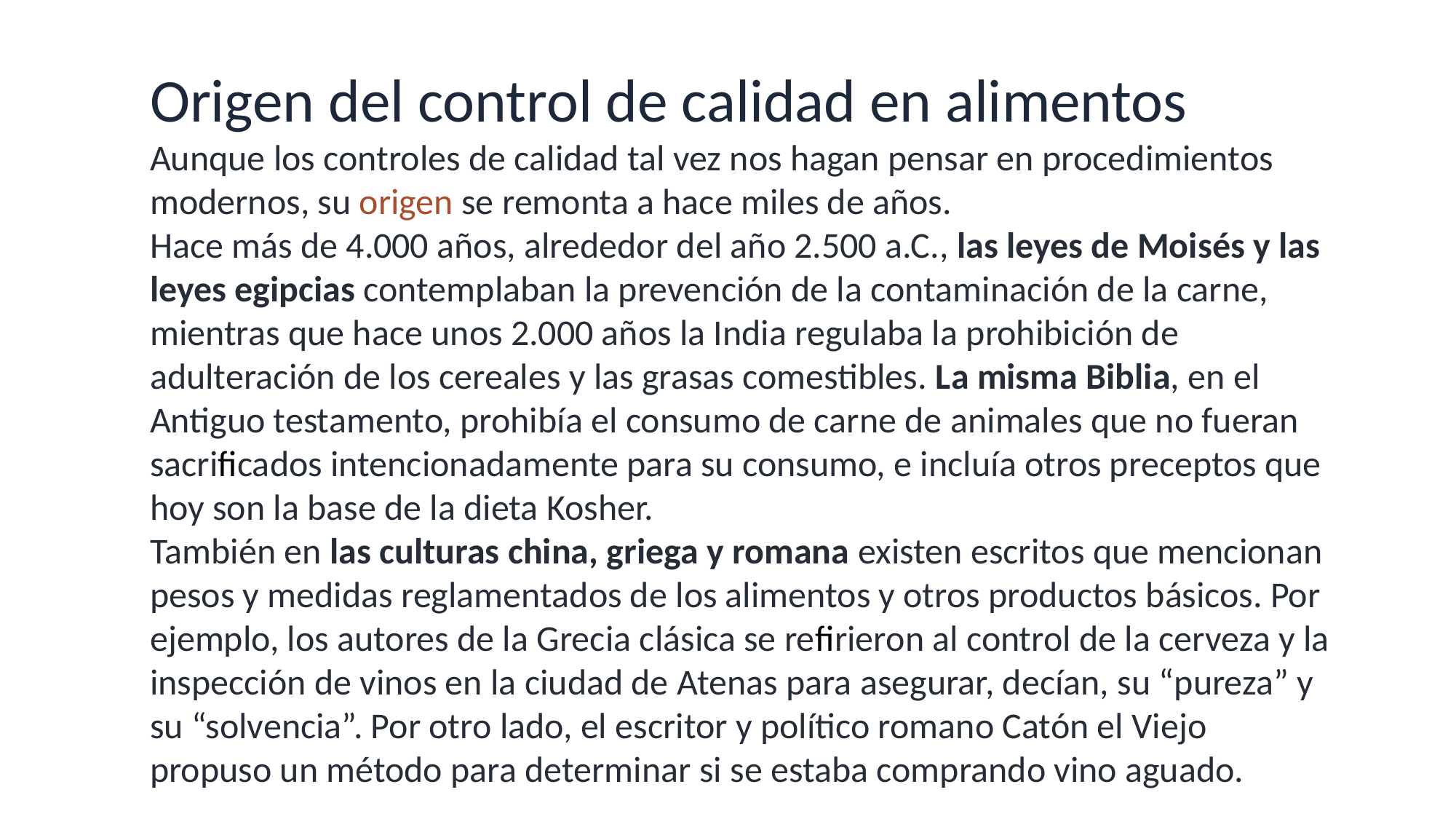

Origen del control de calidad en alimentos
Aunque los controles de calidad tal vez nos hagan pensar en procedimientos modernos, su origen se remonta a hace miles de años.
Hace más de 4.000 años, alrededor del año 2.500 a.C., las leyes de Moisés y las leyes egipcias contemplaban la prevención de la contaminación de la carne, mientras que hace unos 2.000 años la India regulaba la prohibición de adulteración de los cereales y las grasas comestibles. La misma Biblia, en el Antiguo testamento, prohibía el consumo de carne de animales que no fueran sacrificados intencionadamente para su consumo, e incluía otros preceptos que hoy son la base de la dieta Kosher.
También en las culturas china, griega y romana existen escritos que mencionan pesos y medidas reglamentados de los alimentos y otros productos básicos. Por ejemplo, los autores de la Grecia clásica se refirieron al control de la cerveza y la inspección de vinos en la ciudad de Atenas para asegurar, decían, su “pureza” y su “solvencia”. Por otro lado, el escritor y político romano Catón el Viejo propuso un método para determinar si se estaba comprando vino aguado.